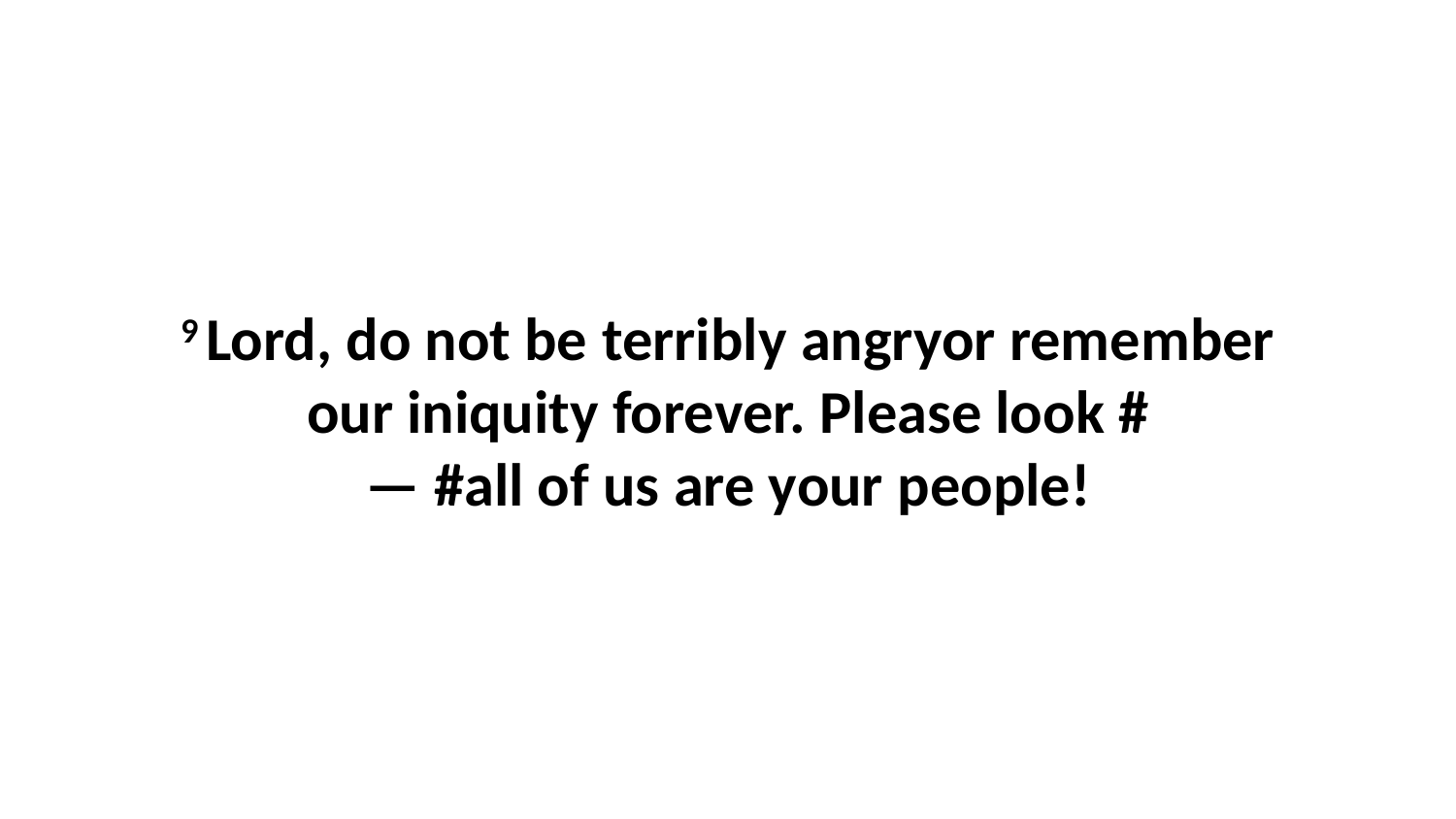

9 Lord, do not be terribly angryor remember our iniquity forever. Please look #— #all of us are your people!